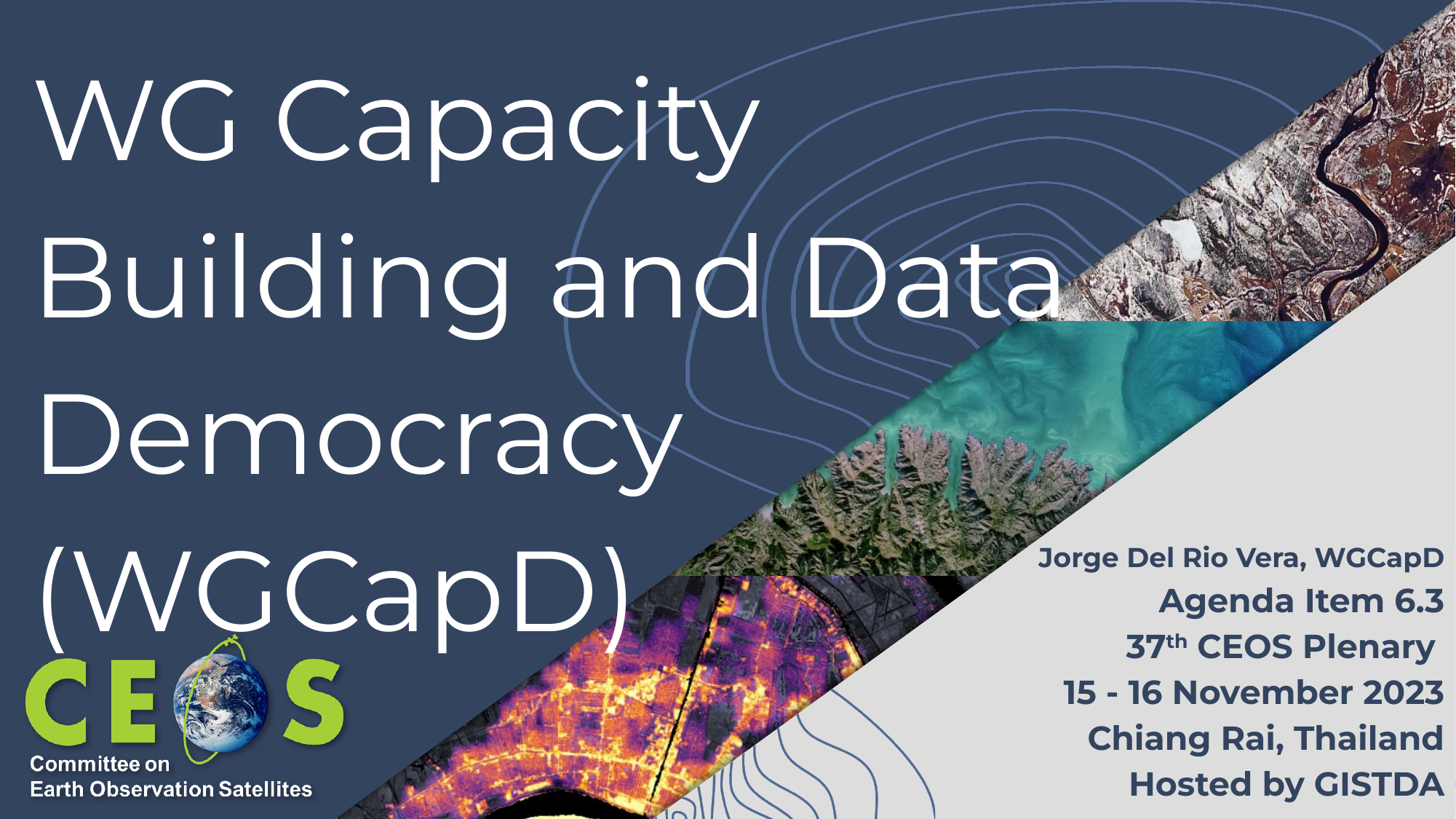

# WG Capacity Building and Data Democracy (WGCapD)

Jorge Del Rio Vera, WGCapD
Agenda Item 6.3
37th CEOS Plenary
15 - 16 November 2023
Chiang Rai, Thailand
Hosted by GISTDA